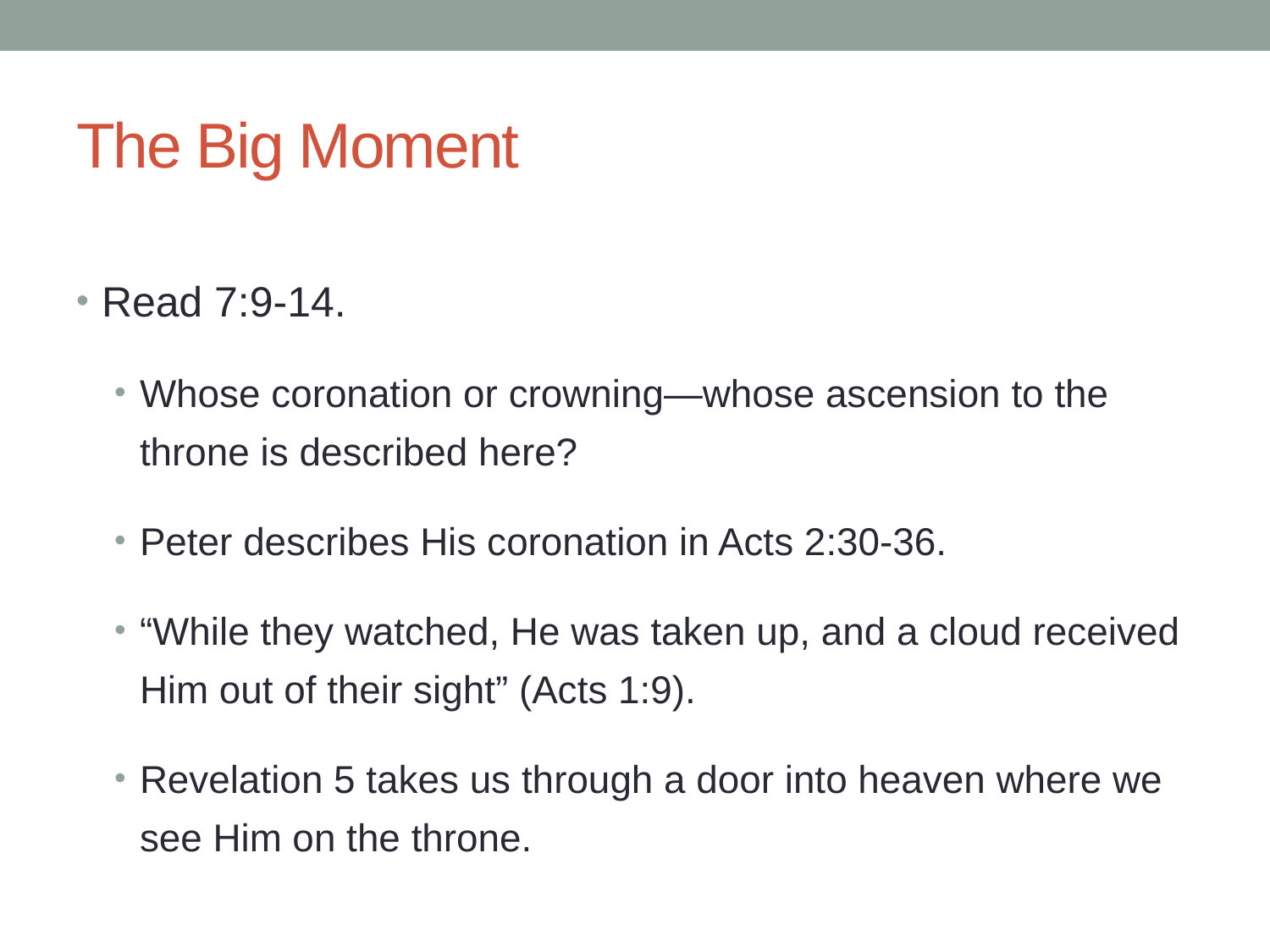

# The Big Moment
Read 7:9-14.
Whose coronation or crowning—whose ascension to the throne is described here?
Peter describes His coronation in Acts 2:30-36.
“While they watched, He was taken up, and a cloud received Him out of their sight” (Acts 1:9).
Revelation 5 takes us through a door into heaven where we see Him on the throne.